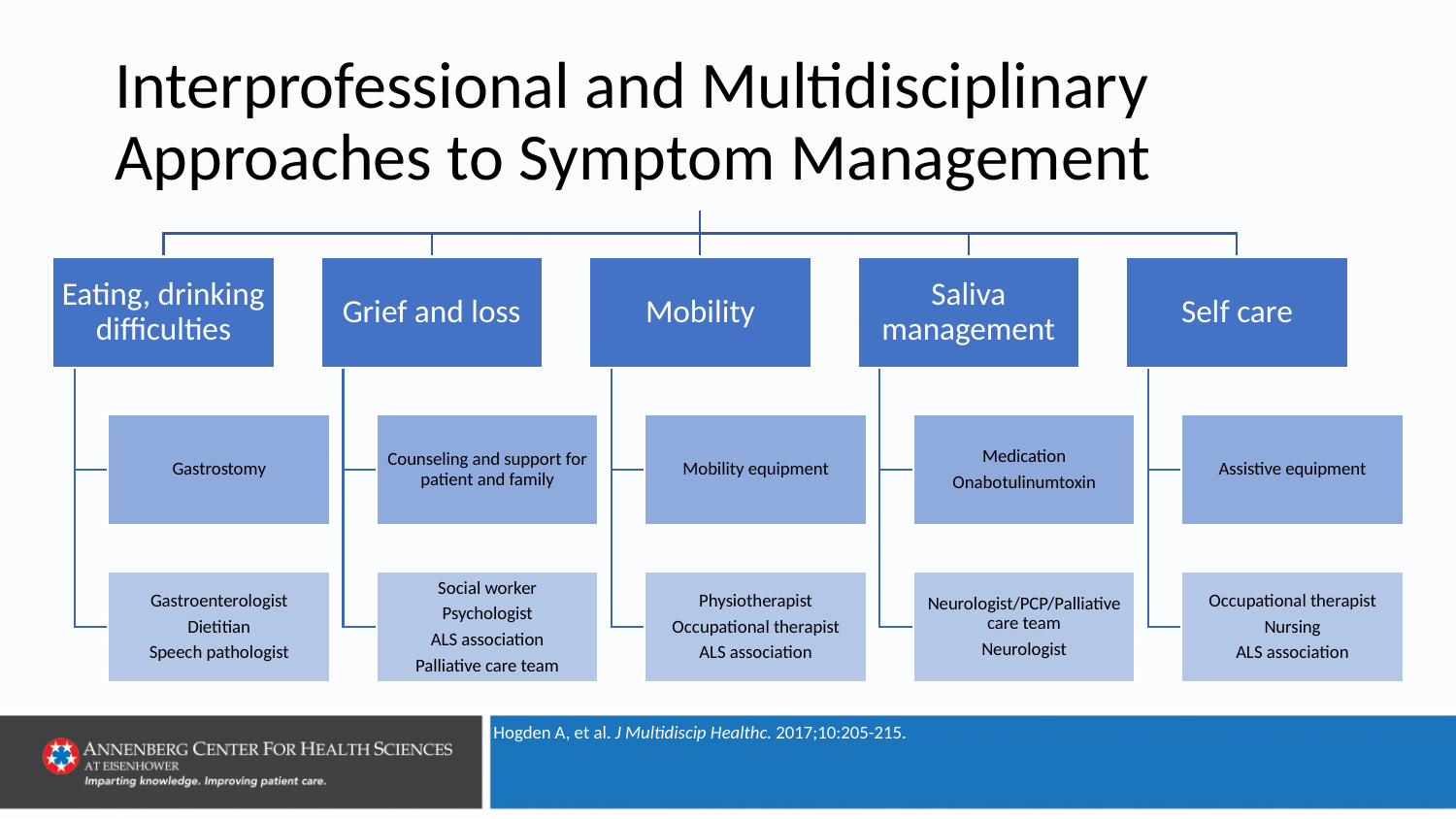

# Interprofessional and Multidisciplinary Approaches to Symptom Management

Eating, drinking difficulties
Gastrostomy
Gastroenterologist
Dietitian
Speech pathologist
Grief and loss
Counseling and support for patient and family
Social worker
Psychologist
ALS association
Palliative care team
Mobility
Mobility equipment
Physiotherapist
Occupational therapist
ALS association
Saliva management
Medication
Onabotulinumtoxin
Neurologist/PCP/Palliative care team
Neurologist
Self care
Assistive equipment
Occupational therapist
Nursing
ALS association
Hogden A, et al. J Multidiscip Healthc. 2017;10:205-215.